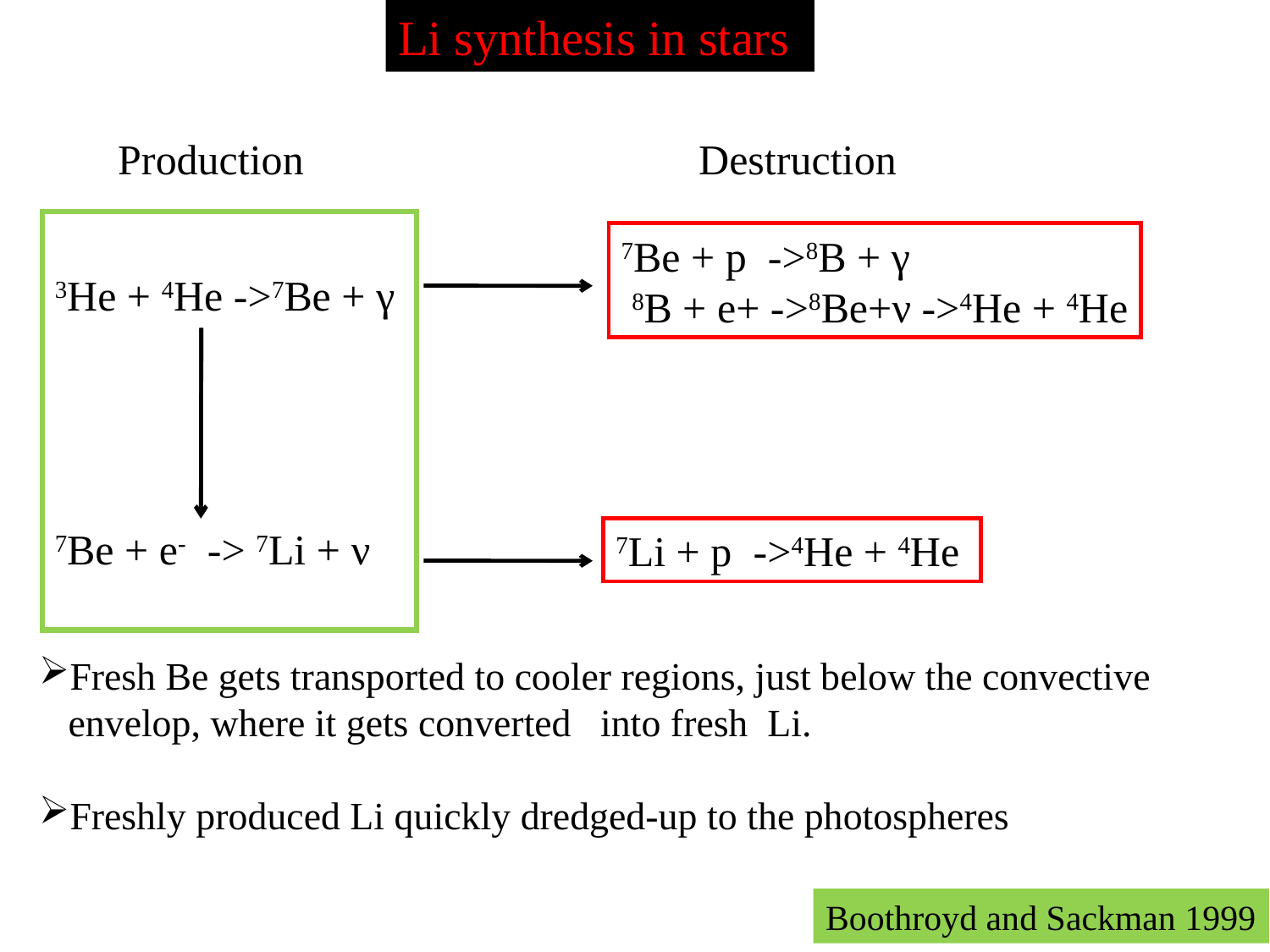

Li synthesis in stars
Production
Destruction

3He + 4He ->7Be + γ

7Be + e-  -> 7Li + ν

7Be + p  ->8B + γ
 8B + e+ ->8Be+ν ->4He + 4He
7Li + p  ->4He + 4He
Fresh Be gets transported to cooler regions, just below the convective
   envelop, where it gets converted   into fresh  Li.

Freshly produced Li quickly dredged-up to the photospheres
Boothroyd and Sackman 1999